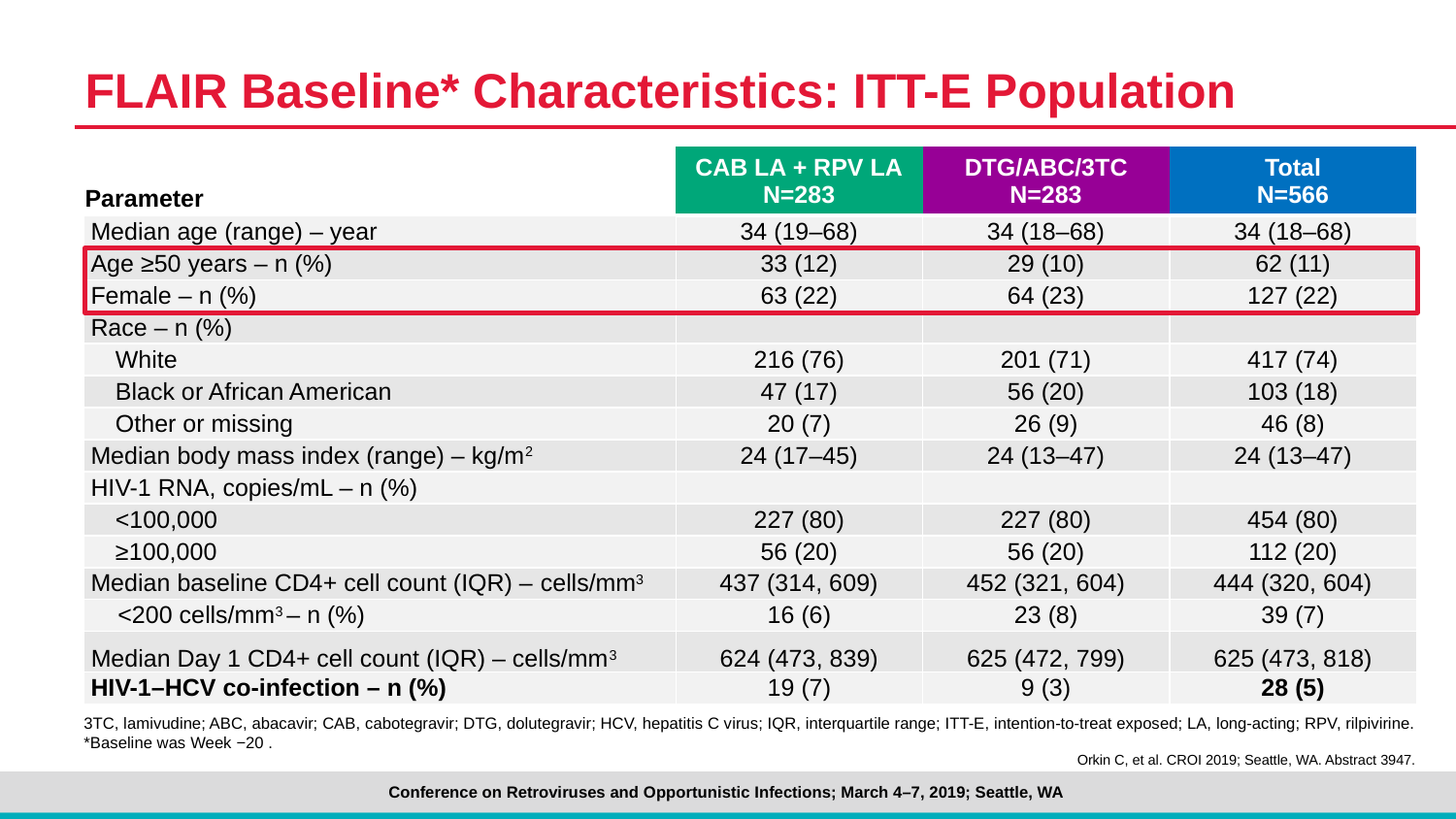

# FLAIR Baseline* Characteristics: ITT-E Population
| Parameter | CAB LA + RPV LA N=283 | DTG/ABC/3TC N=283 | Total N=566 |
| --- | --- | --- | --- |
| Median age (range) – year | 34 (19–68) | 34 (18–68) | 34 (18–68) |
| Age ≥50 years – n (%) | 33 (12) | 29 (10) | 62 (11) |
| Female – n (%) | 63 (22) | 64 (23) | 127 (22) |
| Race – n (%) |  |  |  |
| White | 216 (76) | 201 (71) | 417 (74) |
| Black or African American | 47 (17) | 56 (20) | 103 (18) |
| Other or missing | 20 (7) | 26 (9) | 46 (8) |
| Median body mass index (range) – kg/m2 | 24 (17–45) | 24 (13–47) | 24 (13–47) |
| HIV-1 RNA, copies/mL – n (%) |  |  |  |
| <100,000 | 227 (80) | 227 (80) | 454 (80) |
| ≥100,000 | 56 (20) | 56 (20) | 112 (20) |
| Median baseline CD4+ cell count (IQR) – cells/mm3 | 437 (314, 609) | 452 (321, 604) | 444 (320, 604) |
| <200 cells/mm3 – n (%) | 16 (6) | 23 (8) | 39 (7) |
| Median Day 1 CD4+ cell count (IQR) – cells/mm3 | 624 (473, 839) | 625 (472, 799) | 625 (473, 818) |
| HIV-1–HCV co-infection – n (%) | 19 (7) | 9 (3) | 28 (5) |

3TC, lamivudine; ABC, abacavir; CAB, cabotegravir; DTG, dolutegravir; HCV, hepatitis C virus; IQR, interquartile range; ITT-E, intention-to-treat exposed; LA, long-acting; RPV, rilpivirine.
*Baseline was Week −20 .
Orkin C, et al. CROI 2019; Seattle, WA. Abstract 3947.